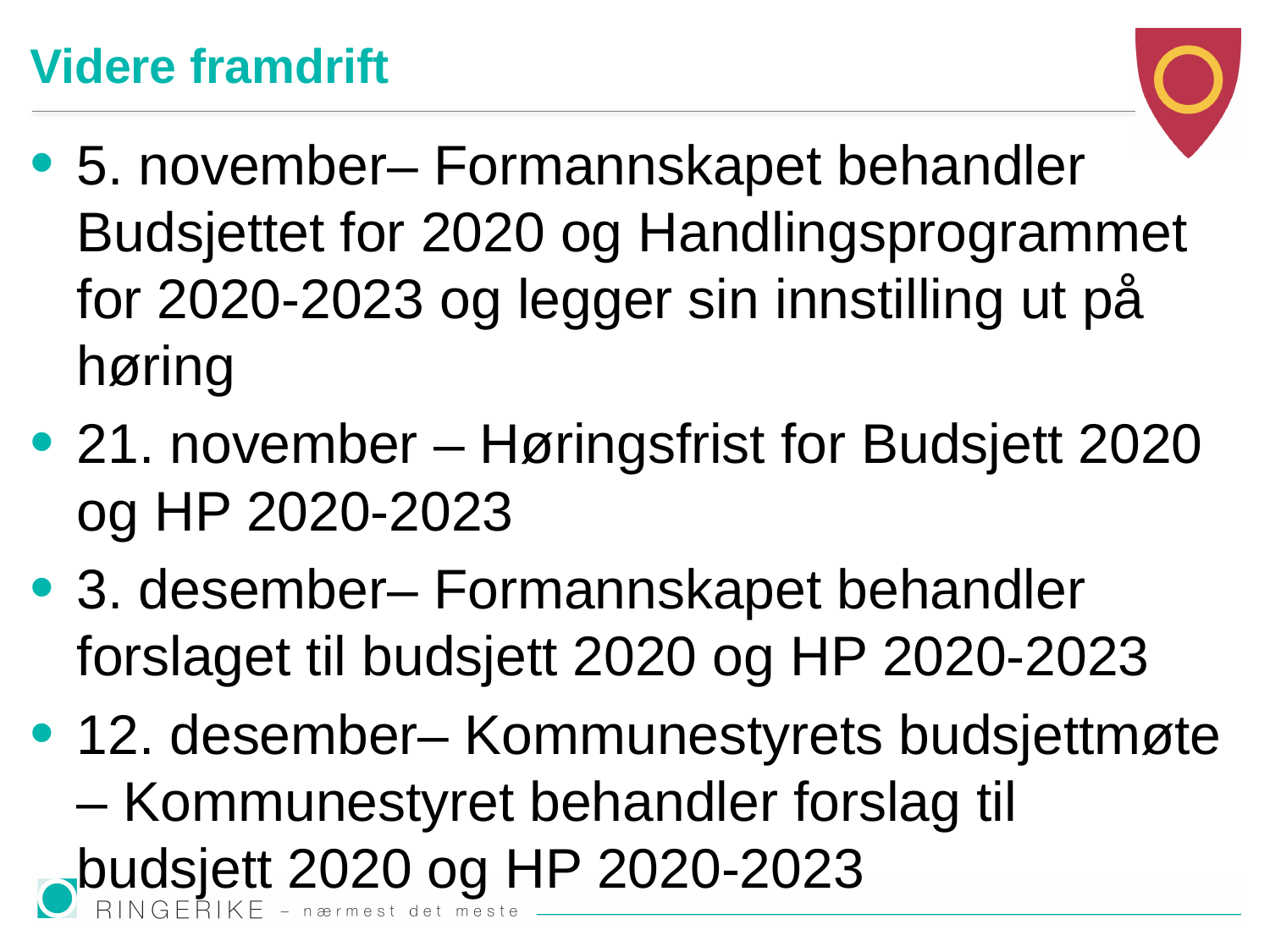

# Videre framdrift
5. november– Formannskapet behandler Budsjettet for 2020 og Handlingsprogrammet for 2020-2023 og legger sin innstilling ut på høring
21. november – Høringsfrist for Budsjett 2020 og HP 2020-2023
3. desember– Formannskapet behandler forslaget til budsjett 2020 og HP 2020-2023
12. desember– Kommunestyrets budsjettmøte – Kommunestyret behandler forslag til budsjett 2020 og HP 2020-2023